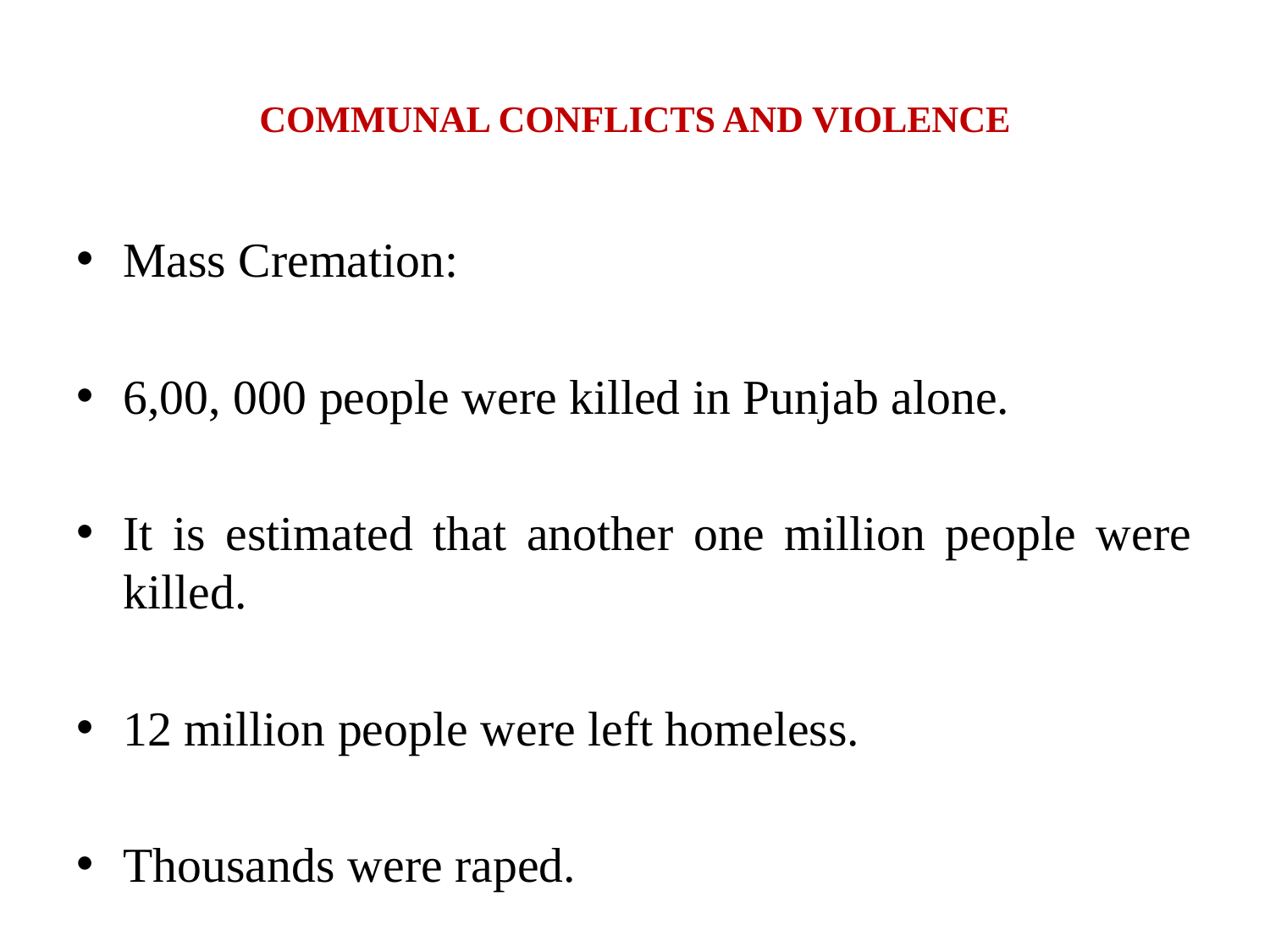

# COMMUNAL CONFLICTS AND VIOLENCE
Mass Cremation:

6,00, 000 people were killed in Punjab alone.

It is estimated that another one million people were killed.

12 million people were left homeless.

Thousands were raped.